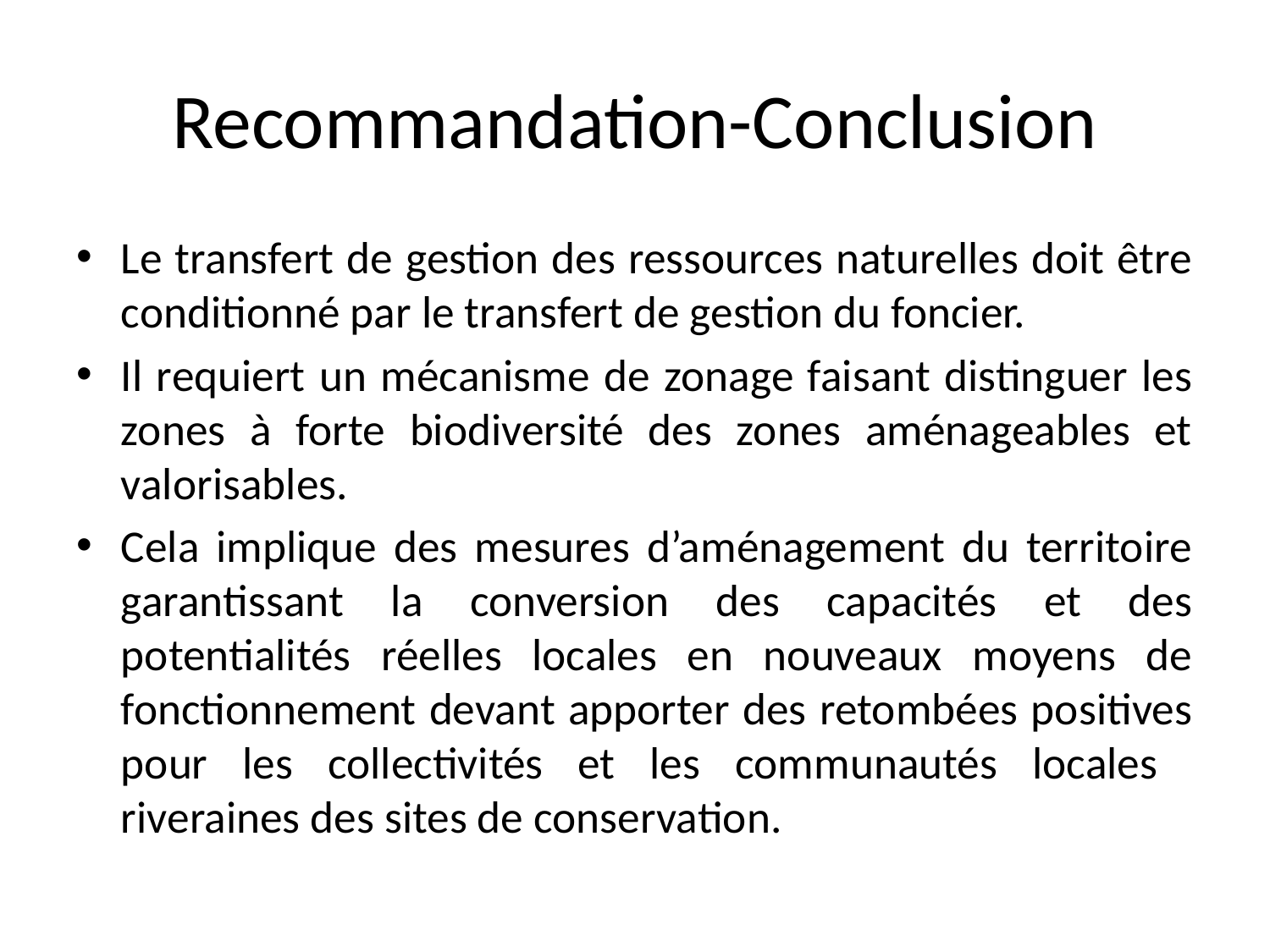

# Recommandation-Conclusion
Le transfert de gestion des ressources naturelles doit être conditionné par le transfert de gestion du foncier.
Il requiert un mécanisme de zonage faisant distinguer les zones à forte biodiversité des zones aménageables et valorisables.
Cela implique des mesures d’aménagement du territoire garantissant la conversion des capacités et des potentialités réelles locales en nouveaux moyens de fonctionnement devant apporter des retombées positives pour les collectivités et les communautés locales  riveraines des sites de conservation.